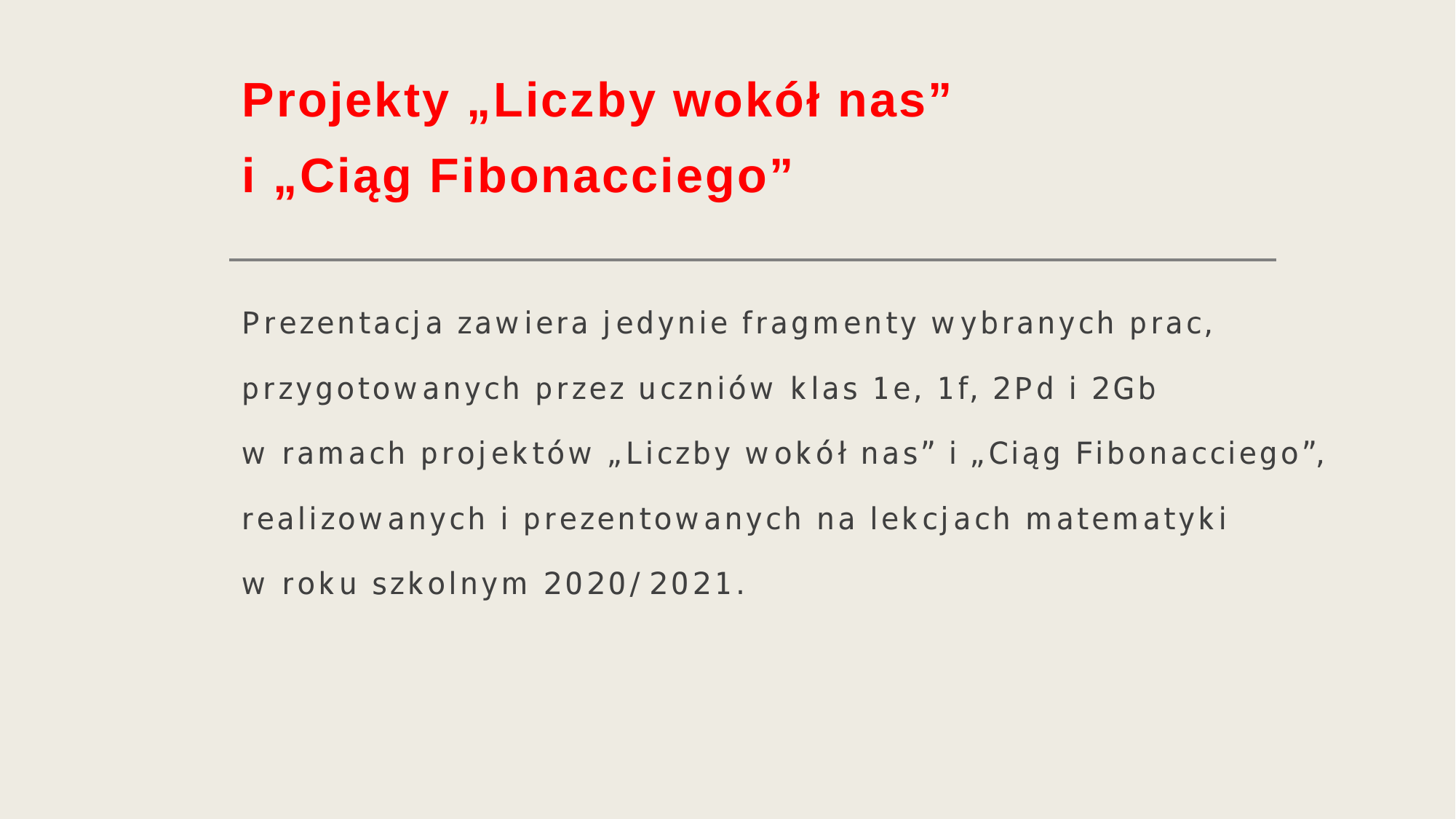

# Projekty „Liczby wokół nas” i „Ciąg Fibonacciego”
Prezentacja zawiera jedynie fragmenty wybranych prac,
przygotowanych przez uczniów klas 1e, 1f, 2Pd i 2Gb
w ramach projektów „Liczby wokół nas” i „Ciąg Fibonacciego”,
realizowanych i prezentowanych na lekcjach matematyki
w roku szkolnym 2020/2021.